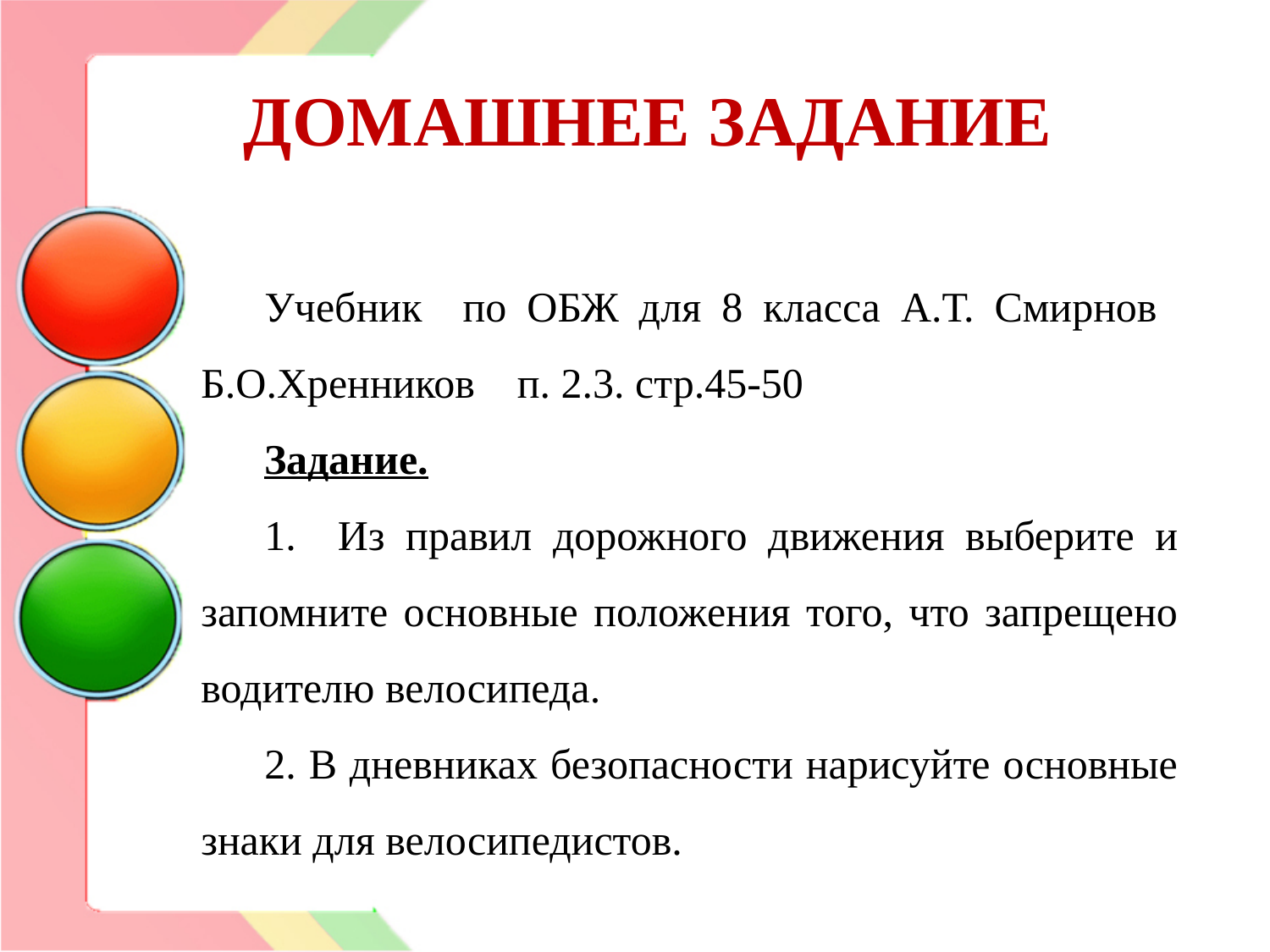

# ДОМАШНЕЕ ЗАДАНИЕ
Учебник  по ОБЖ для 8 класса А.Т. Смирнов  Б.О.Хренников    п. 2.3. стр.45-50
Задание.
1.  Из правил дорожного движения выберите и запомните основные положения того, что запрещено водителю велосипеда.
2. В дневниках безопасности нарисуйте основные знаки для велосипедистов.